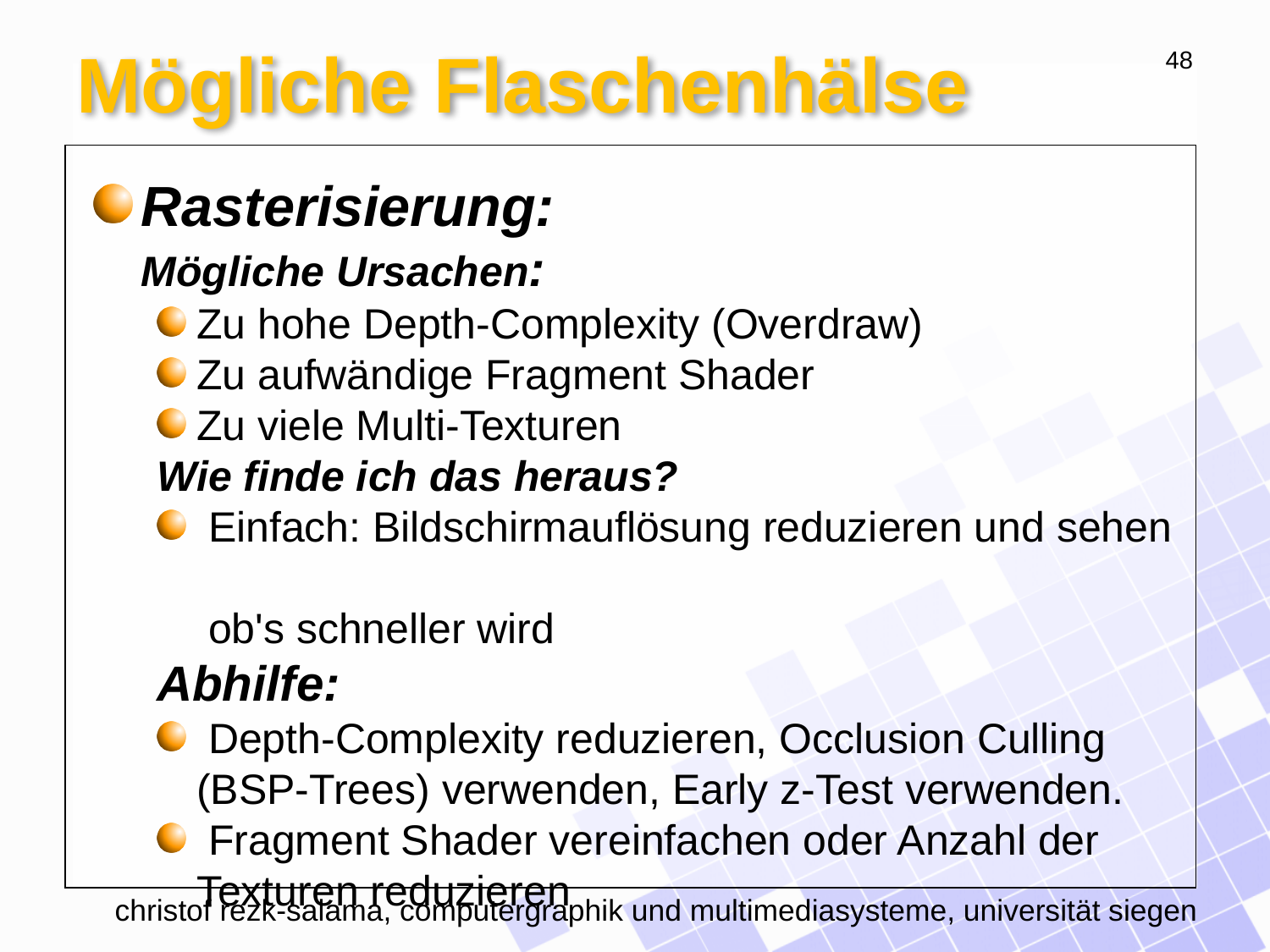

# Mögliche Flaschenhälse
Rasterisierung:
Mögliche Ursachen:
Zu hohe Depth-Complexity (Overdraw)
Zu aufwändige Fragment Shader
Zu viele Multi-Texturen
Wie finde ich das heraus?
 Einfach: Bildschirmauflösung reduzieren und sehen
 ob's schneller wird
Abhilfe:
 Depth-Complexity reduzieren, Occlusion Culling (BSP-Trees) verwenden, Early z-Test verwenden.
 Fragment Shader vereinfachen oder Anzahl der Texturen reduzieren